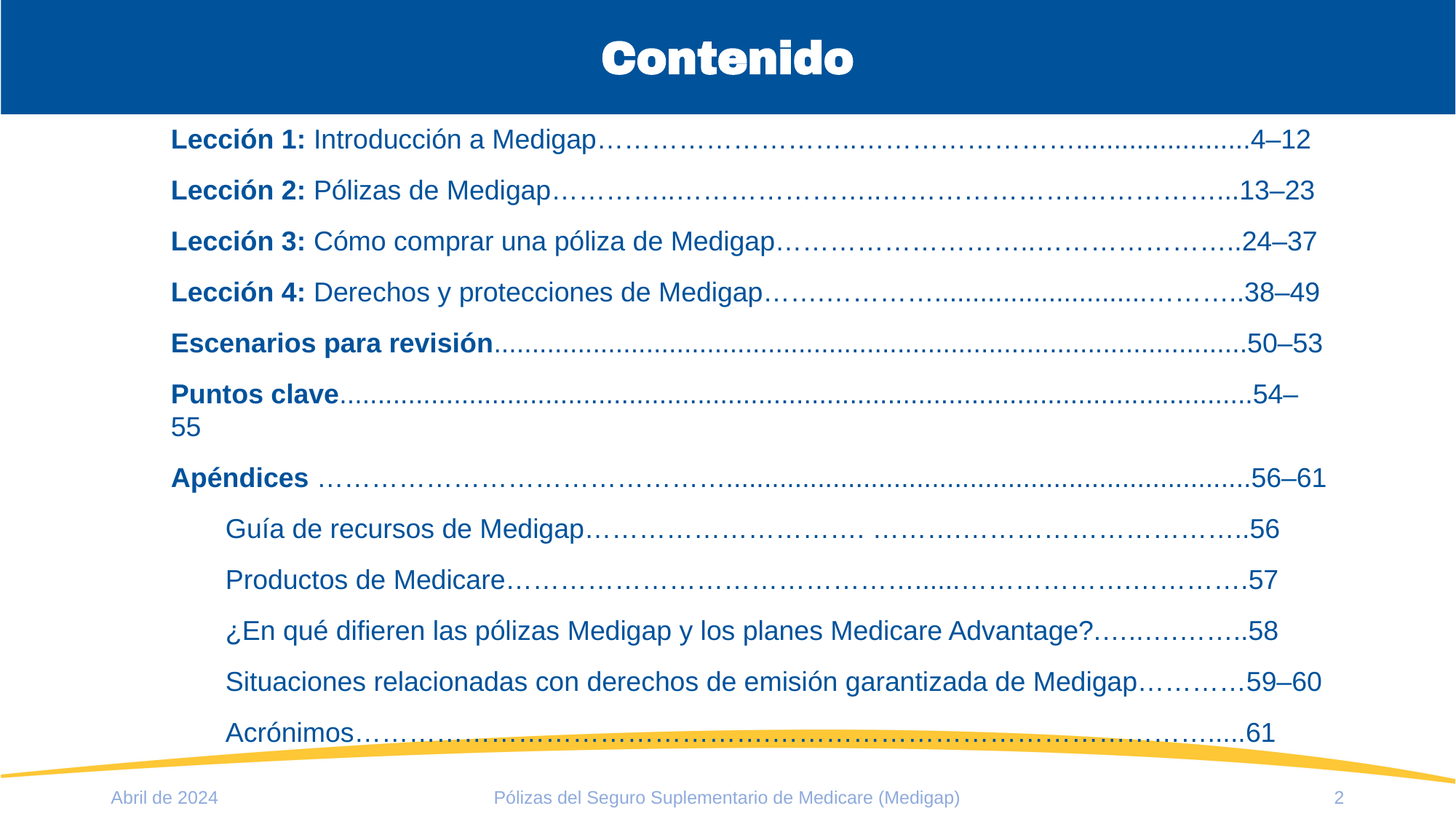

# Contenido
Lección 1: Introducción a Medigap………………………..…………………….......................4–12
Lección 2: Pólizas de Medigap…………..…………………..………………….……………...13–23
Lección 3: Cómo comprar una póliza de Medigap………………………..…………………..24–37
Lección 4: Derechos y protecciones de Medigap…….…………............................………..38–49
Escenarios para revisión...................................................................................................50–53
Puntos clave........................................................................................................................54–55
Apéndices ……………………………………….....................................................................56–61
Guía de recursos de Medigap…………………………. ……….…………………………..56
Productos de Medicare………………………………………......……………….………….57
¿En qué difieren las pólizas Medigap y los planes Medicare Advantage?.…..….……..58
Situaciones relacionadas con derechos de emisión garantizada de Medigap…………59–60
Acrónimos……………………………………….………………………………………….....61
Abril de 2024
Pólizas del Seguro Suplementario de Medicare (Medigap)
2